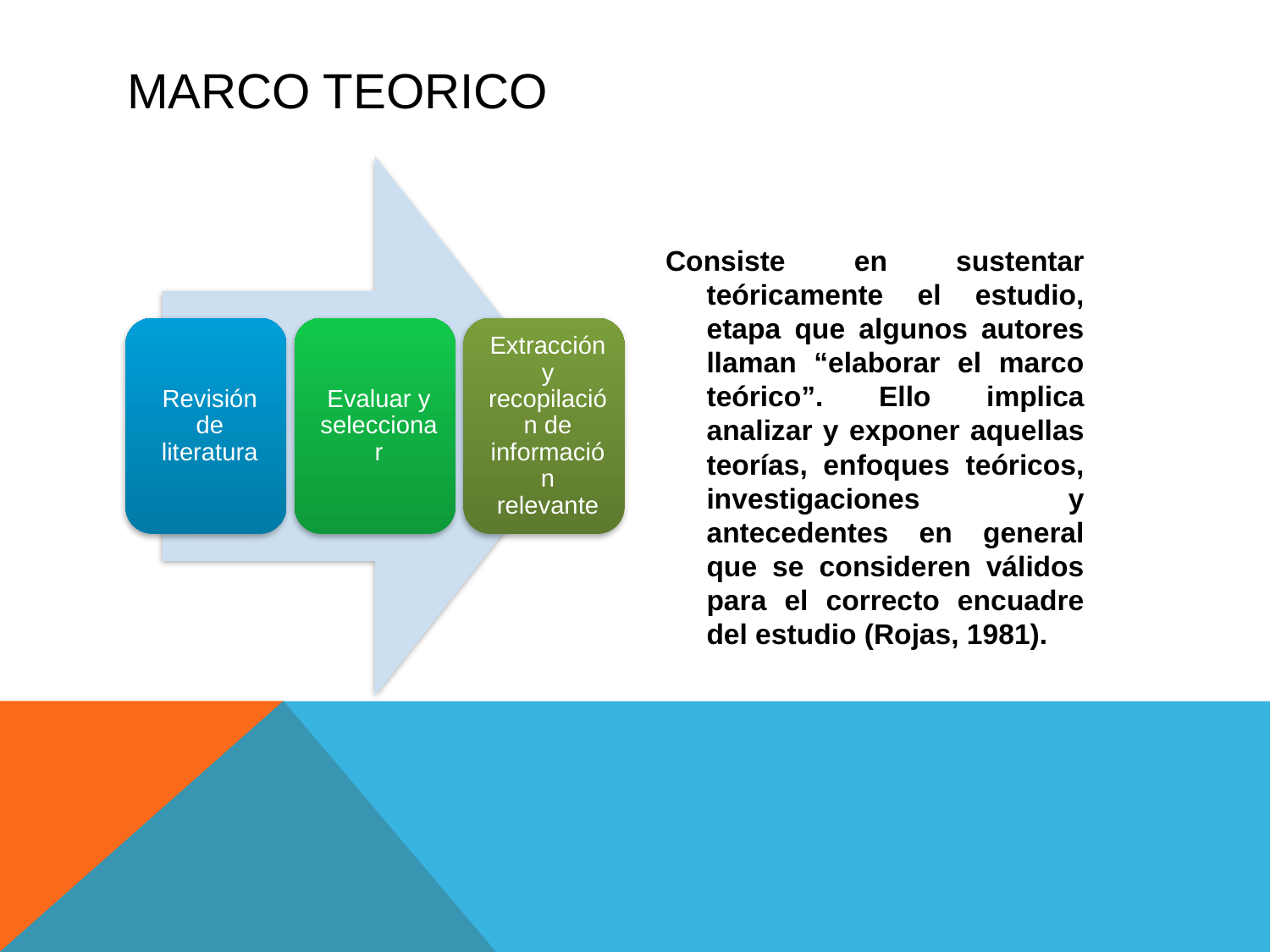

# Marco teorico

Revisión de literatura
Evaluar y seleccionar
Extracción y recopilación de información relevante
Consiste en sustentar teóricamente el estudio, etapa que algunos autores llaman “elaborar el marco teórico”. Ello implica analizar y exponer aquellas teorías, enfoques teóricos, investigaciones y antecedentes en general que se consideren válidos para el correcto encuadre del estudio (Rojas, 1981).